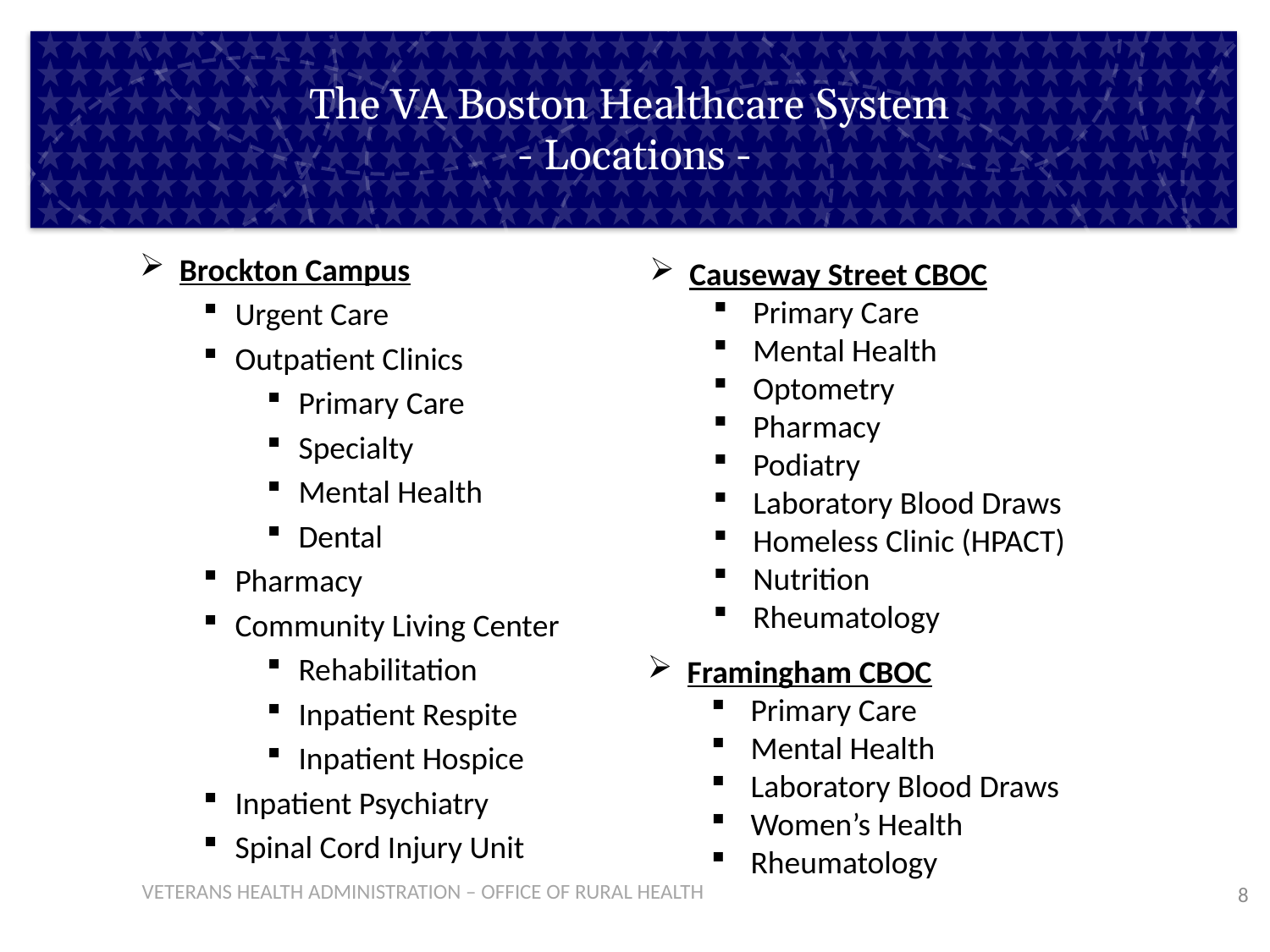

# The VA Boston Healthcare System - Locations -
Brockton Campus
Urgent Care
Outpatient Clinics
Primary Care
Specialty
Mental Health
Dental
Pharmacy
Community Living Center
Rehabilitation
Inpatient Respite
Inpatient Hospice
Inpatient Psychiatry
Spinal Cord Injury Unit
Causeway Street CBOC
Primary Care
Mental Health
Optometry
Pharmacy
Podiatry
Laboratory Blood Draws
Homeless Clinic (HPACT)
Nutrition
Rheumatology

Framingham CBOC
Primary Care
Mental Health
Laboratory Blood Draws
Women’s Health
Rheumatology